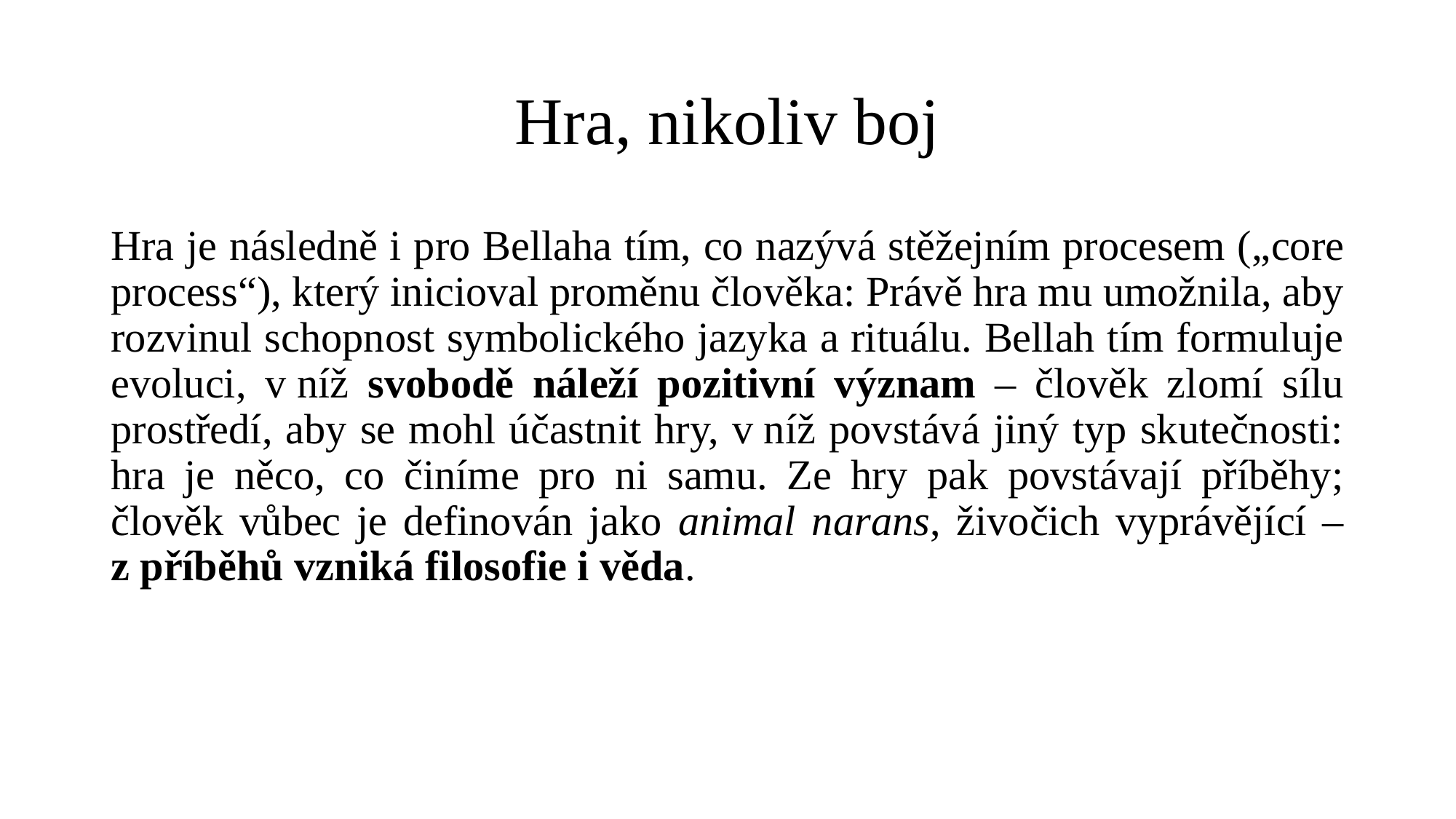

# Hra, nikoliv boj
Hra je následně i pro Bellaha tím, co nazývá stěžejním procesem („core process“), který inicioval proměnu člověka: Právě hra mu umožnila, aby rozvinul schopnost symbolického jazyka a rituálu. Bellah tím formuluje evoluci, v níž svobodě náleží pozitivní význam – člověk zlomí sílu prostředí, aby se mohl účastnit hry, v níž povstává jiný typ skutečnosti: hra je něco, co činíme pro ni samu. Ze hry pak povstávají příběhy; člověk vůbec je definován jako animal narans, živočich vyprávějící – z příběhů vzniká filosofie i věda.